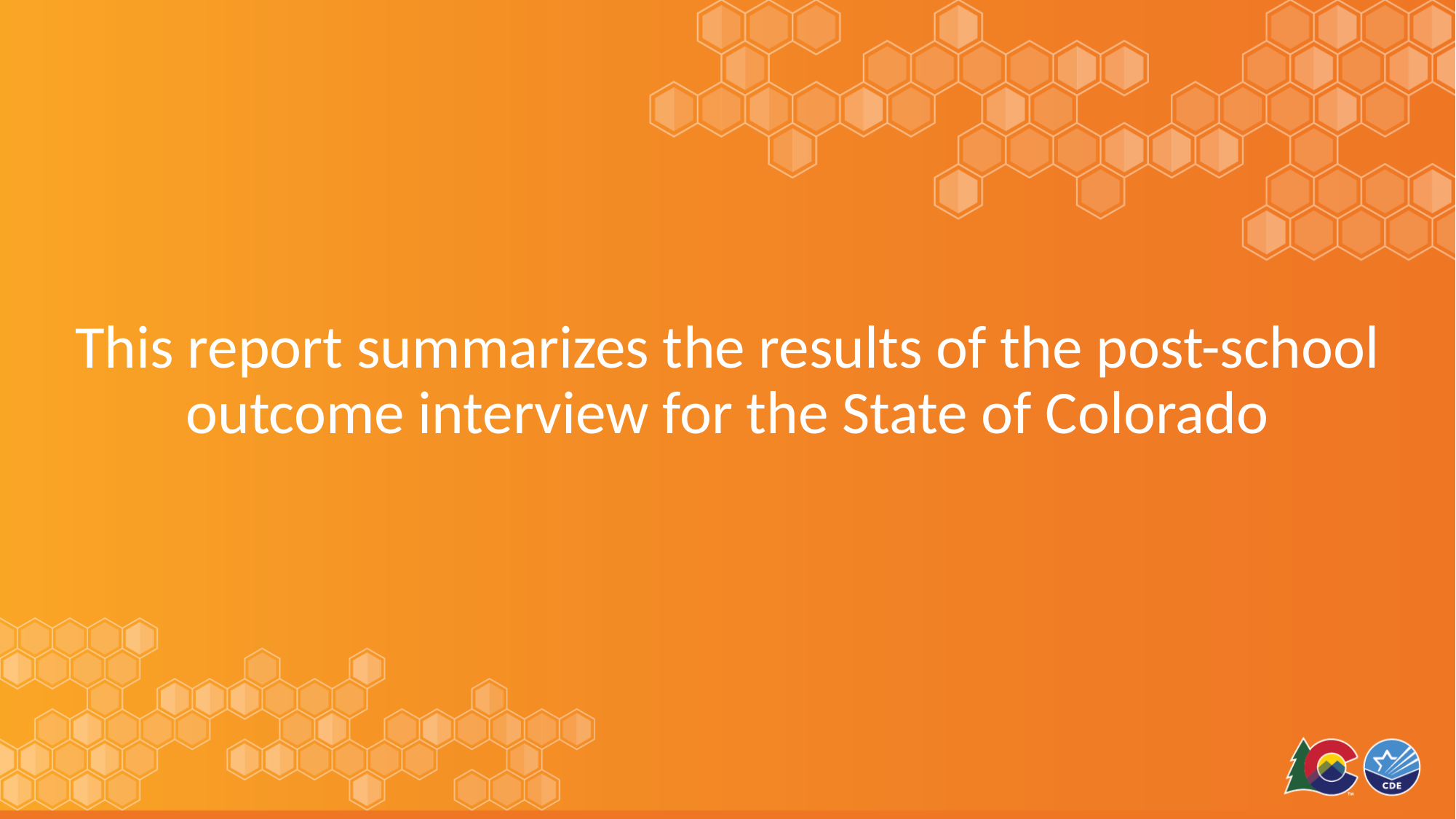

# This report summarizes the results of the post-school outcome interview for the State of Colorado